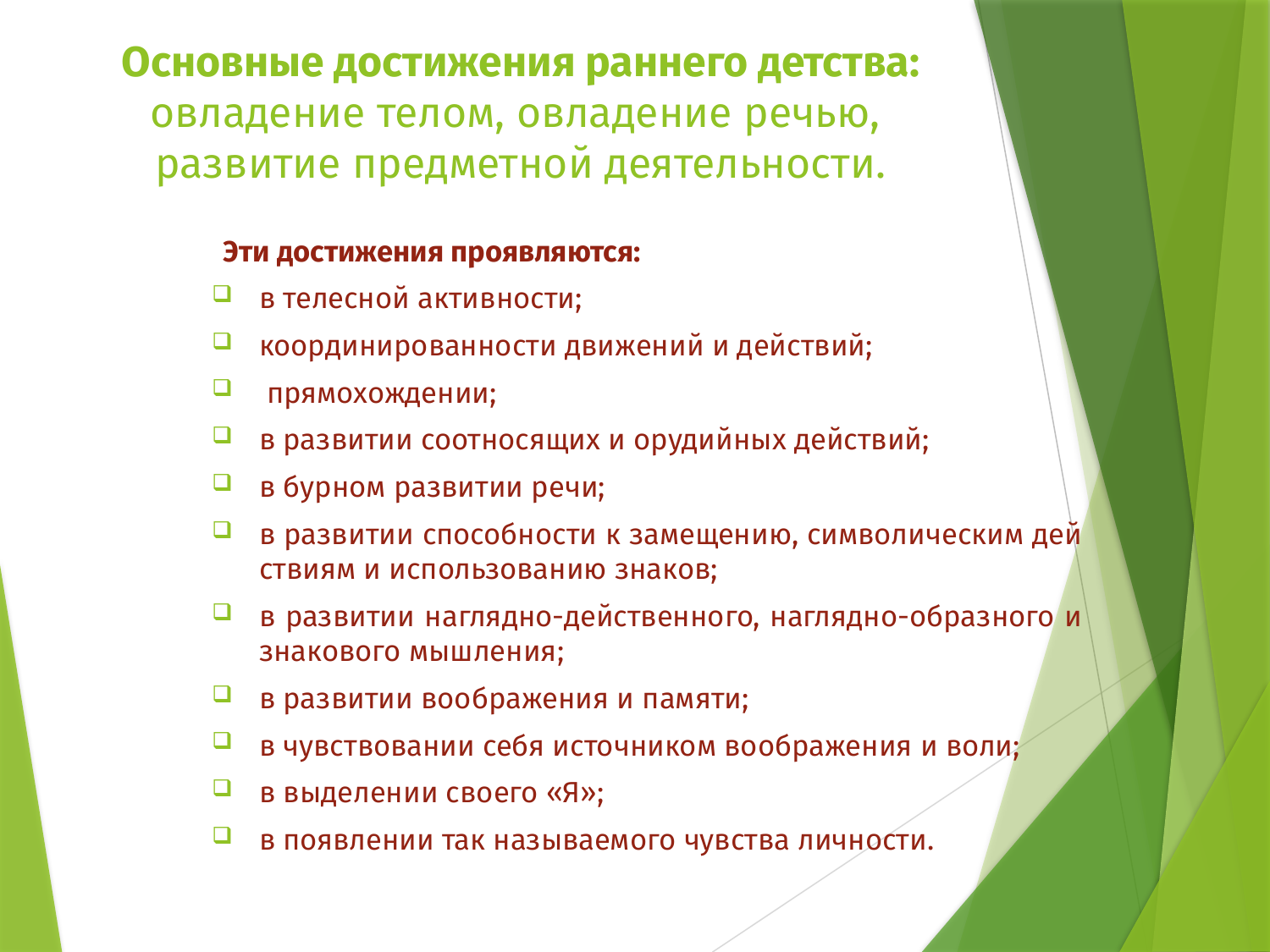

# Основные достижения раннего детства: овладение телом, овладение речью, развитие предметной деятельности.
Эти достижения проявляются:
в телесной активности;
координированности движений и действий;
 прямохождении;
в развитии соотносящих и орудийных действий;
в бурном развитии речи;
в развитии способности к замещению, символическим дей­ствиям и использованию знаков;
в развитии наглядно-действенного, наглядно-образного и знакового мышления;
в развитии воображения и памяти;
в чувствовании себя источником воображения и воли;
в выделении своего «Я»;
в появлении так называемого чувства личности.